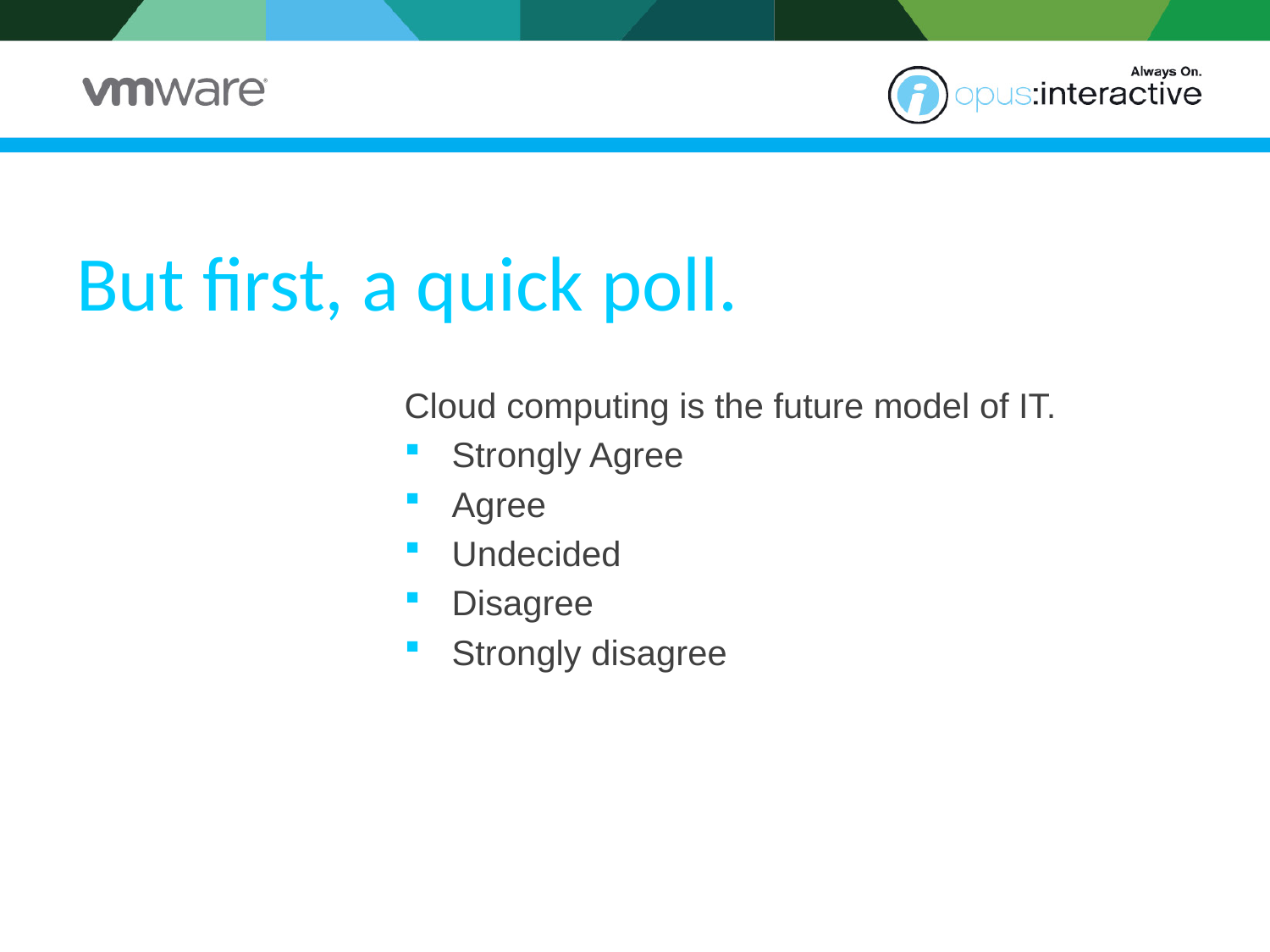

# But first, a quick poll.
Cloud computing is the future model of IT.
Strongly Agree
Agree
Undecided
Disagree
Strongly disagree